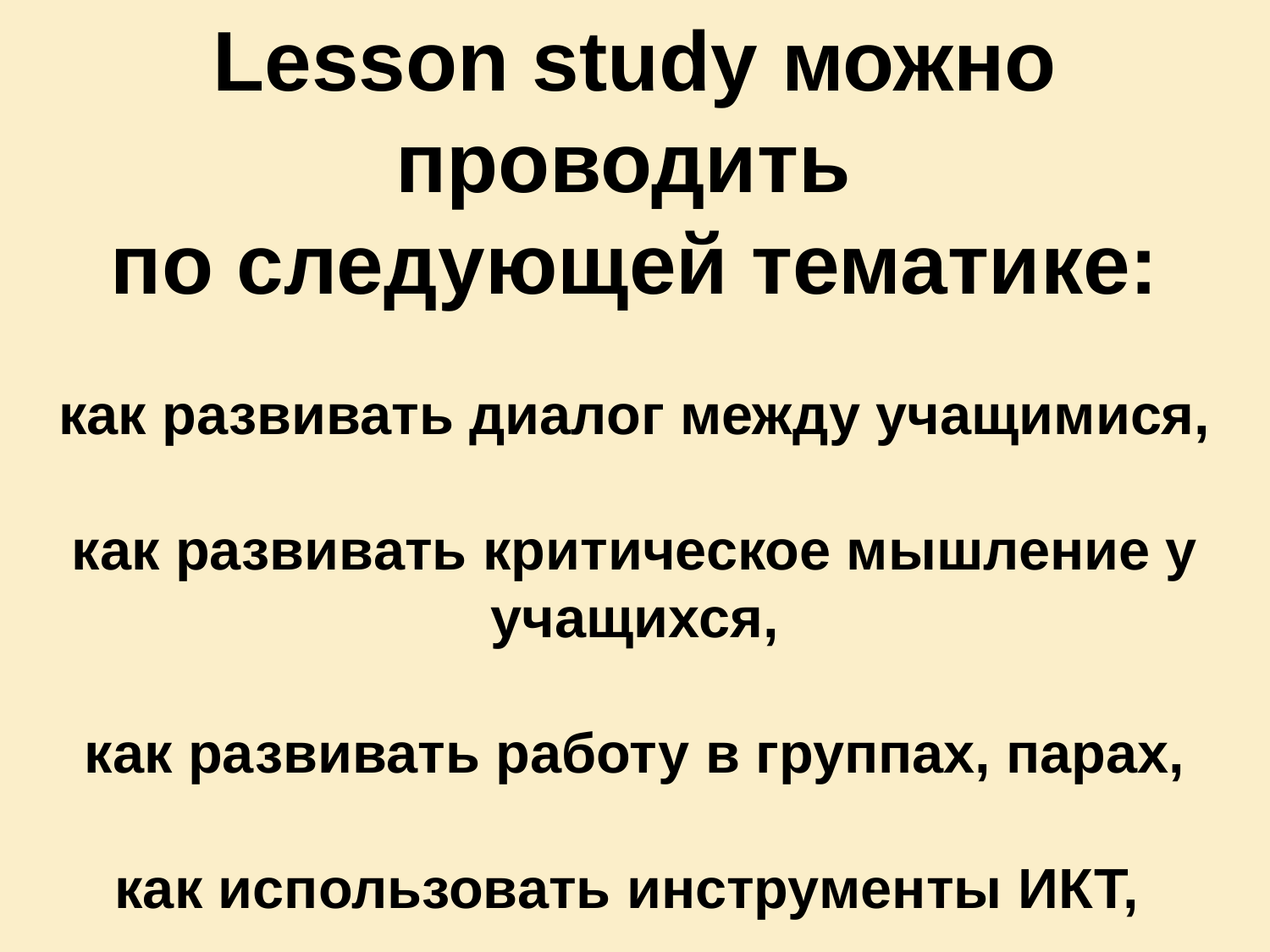

Lesson study можно проводить
по следующей тематике:

как развивать диалог между учащимися,

как развивать критическое мышление у учащихся,

как развивать работу в группах, парах,

как использовать инструменты ИКТ,

как совершенствовать навыки чтения.